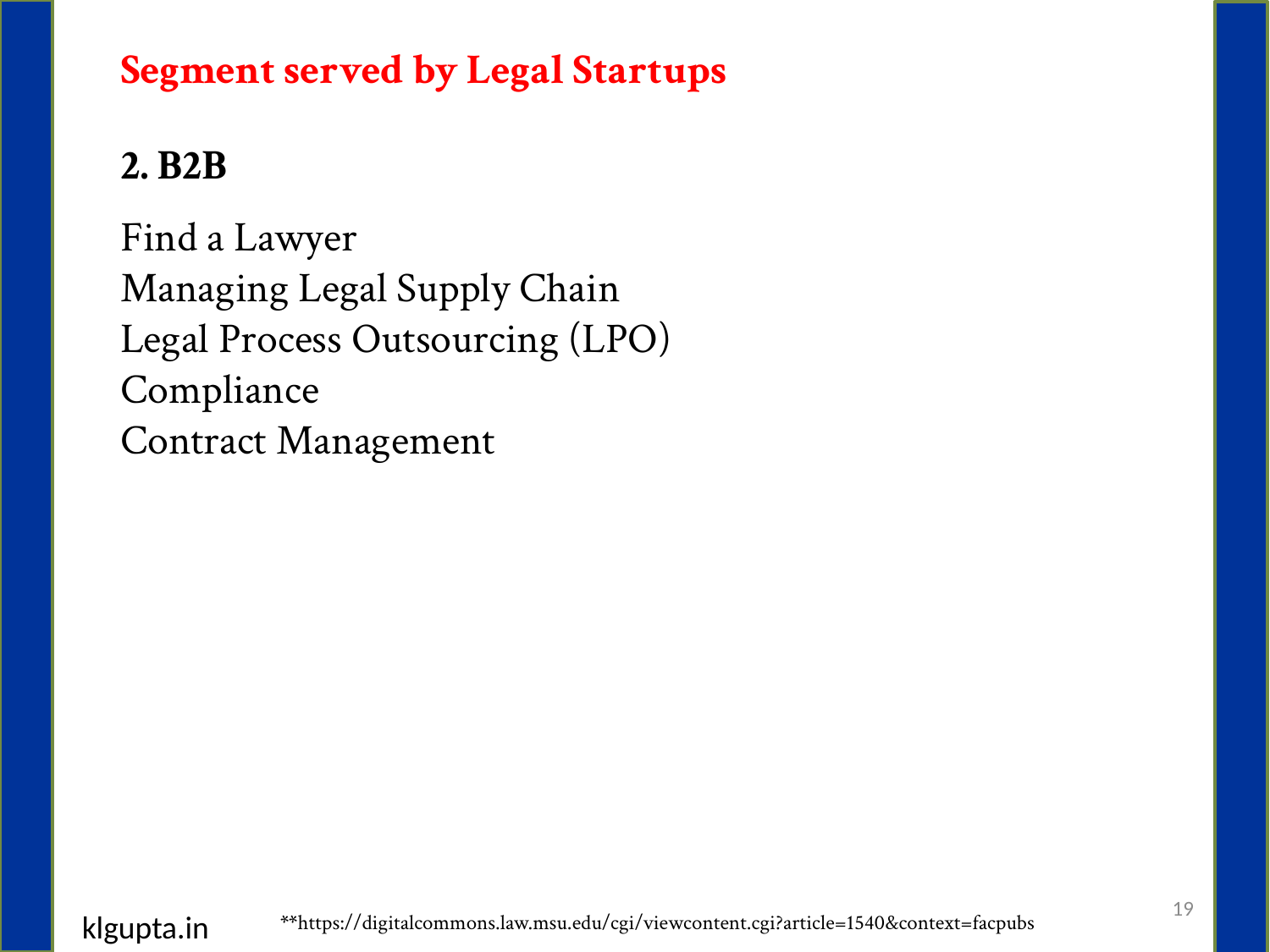

Segment served by Legal Startups
2. B2B

Find a Lawyer
Managing Legal Supply Chain
Legal Process Outsourcing (LPO)
Compliance
Contract Management

19
klgupta.in
**https://digitalcommons.law.msu.edu/cgi/viewcontent.cgi?article=1540&context=facpubs